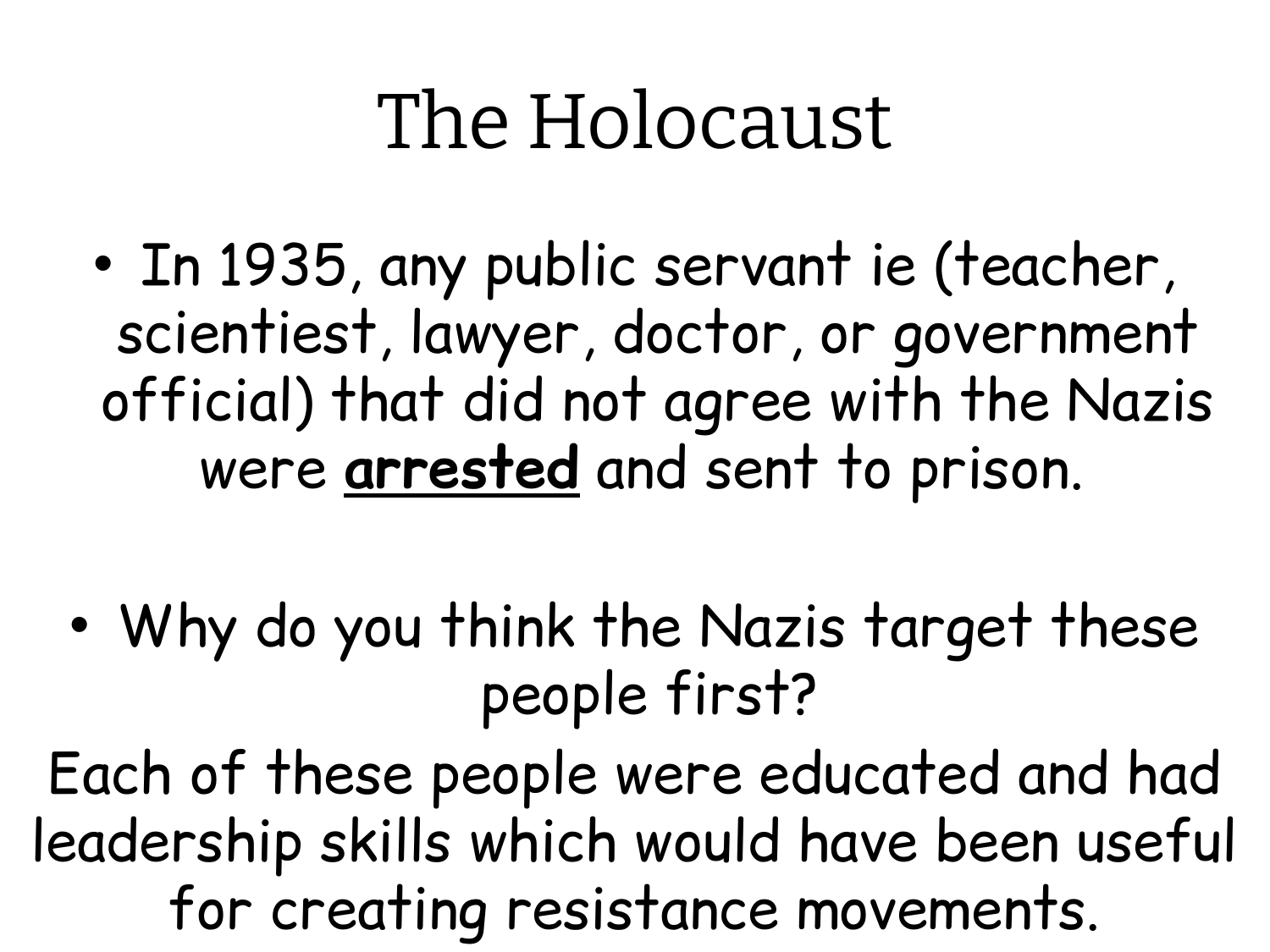

# The Holocaust
In 1935, any public servant ie (teacher, scientiest, lawyer, doctor, or government official) that did not agree with the Nazis were arrested and sent to prison.

Why do you think the Nazis target these people first?
Each of these people were educated and had leadership skills which would have been useful for creating resistance movements.